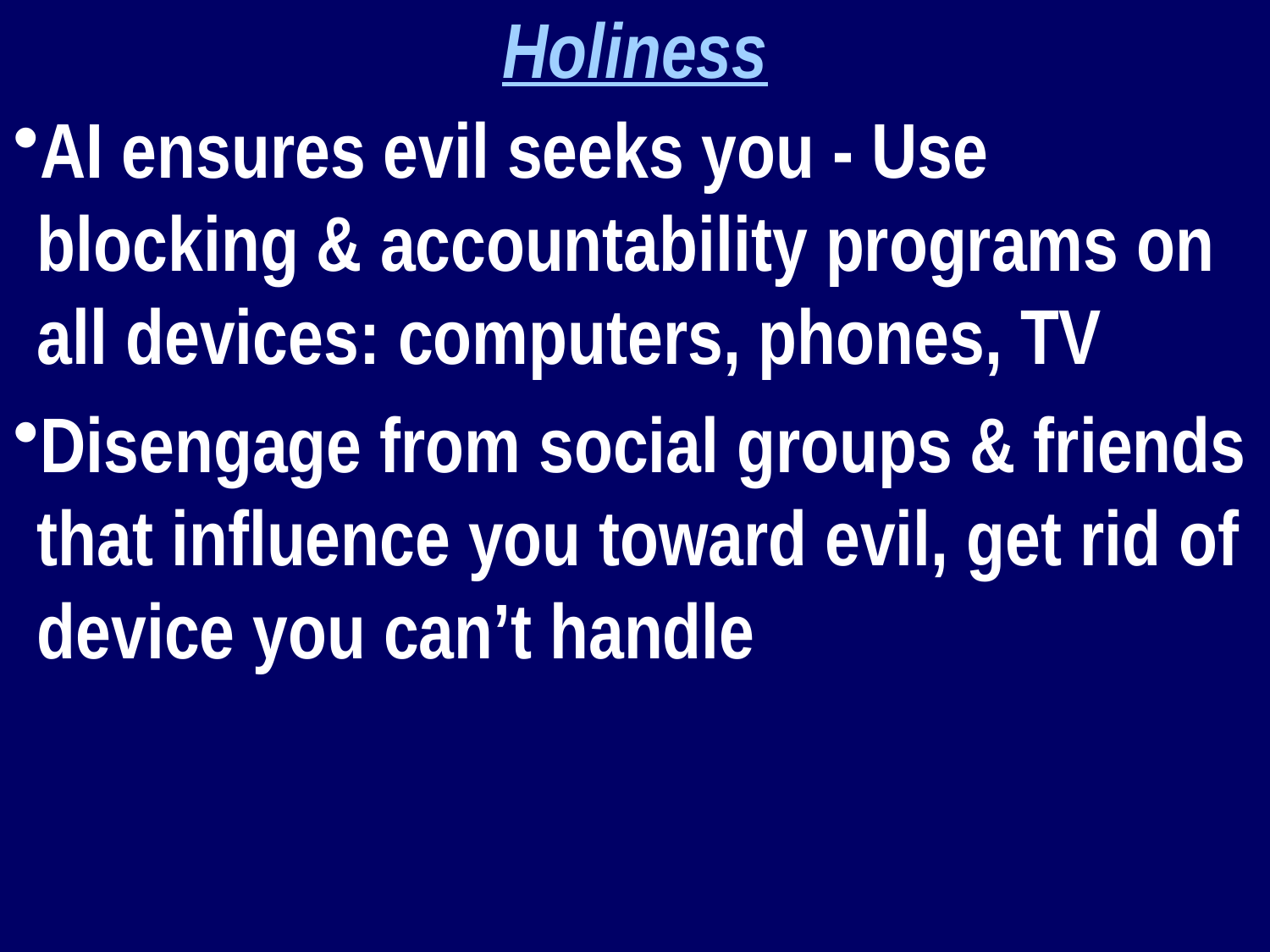

Holiness
AI ensures evil seeks you - Use blocking & accountability programs on all devices: computers, phones, TV
Disengage from social groups & friends that influence you toward evil, get rid of device you can’t handle